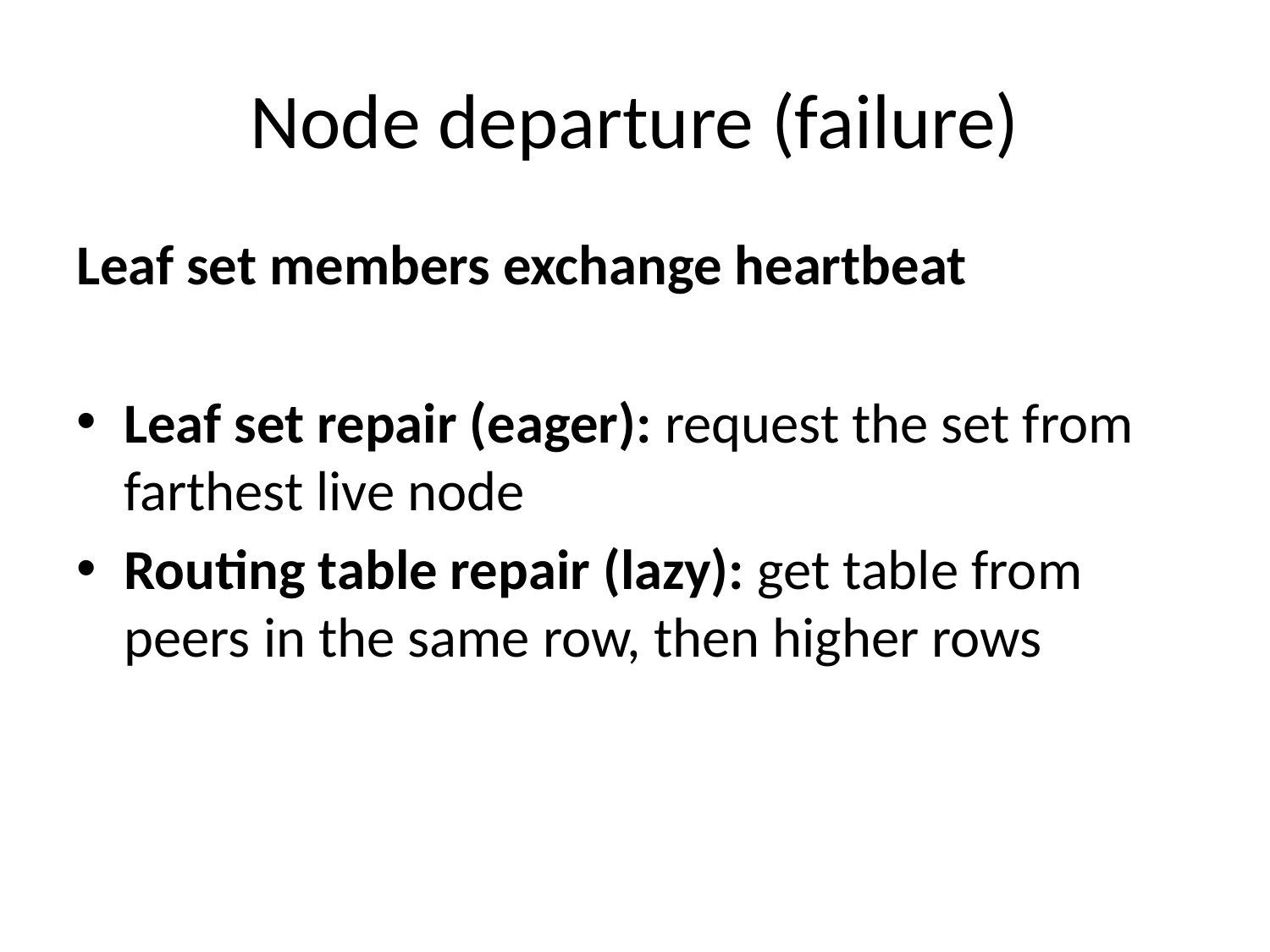

# Node departure (failure)
Leaf set members exchange heartbeat

Leaf set repair (eager): request the set from farthest live node
Routing table repair (lazy): get table from peers in the same row, then higher rows